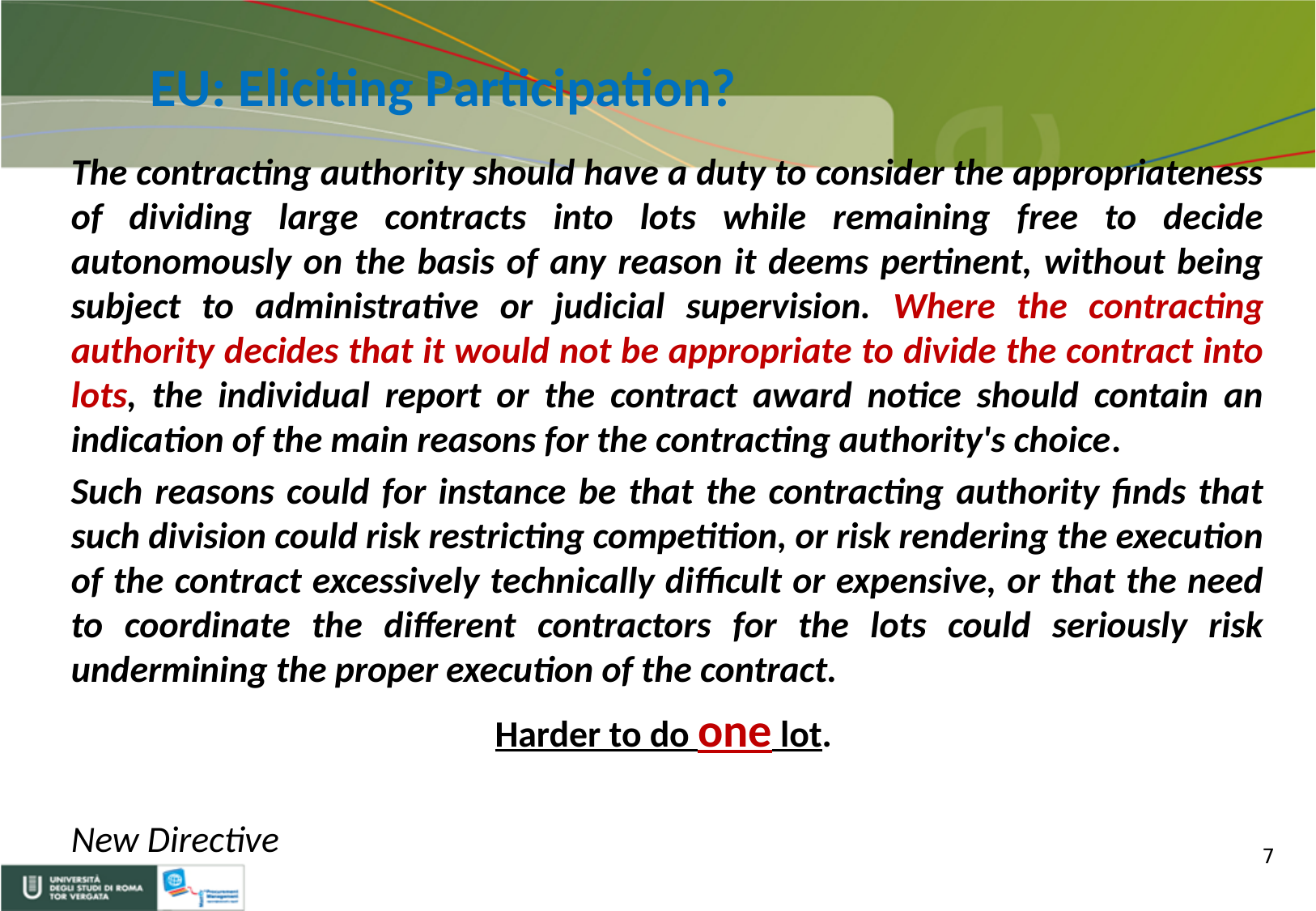

# EU: Eliciting Participation?
The contracting authority should have a duty to consider the appropriateness of dividing large contracts into lots while remaining free to decide autonomously on the basis of any reason it deems pertinent, without being subject to administrative or judicial supervision. Where the contracting authority decides that it would not be appropriate to divide the contract into lots, the individual report or the contract award notice should contain an indication of the main reasons for the contracting authority's choice.
Such reasons could for instance be that the contracting authority finds that such division could risk restricting competition, or risk rendering the execution of the contract excessively technically difficult or expensive, or that the need to coordinate the different contractors for the lots could seriously risk undermining the proper execution of the contract.
Harder to do one lot.

New Directive